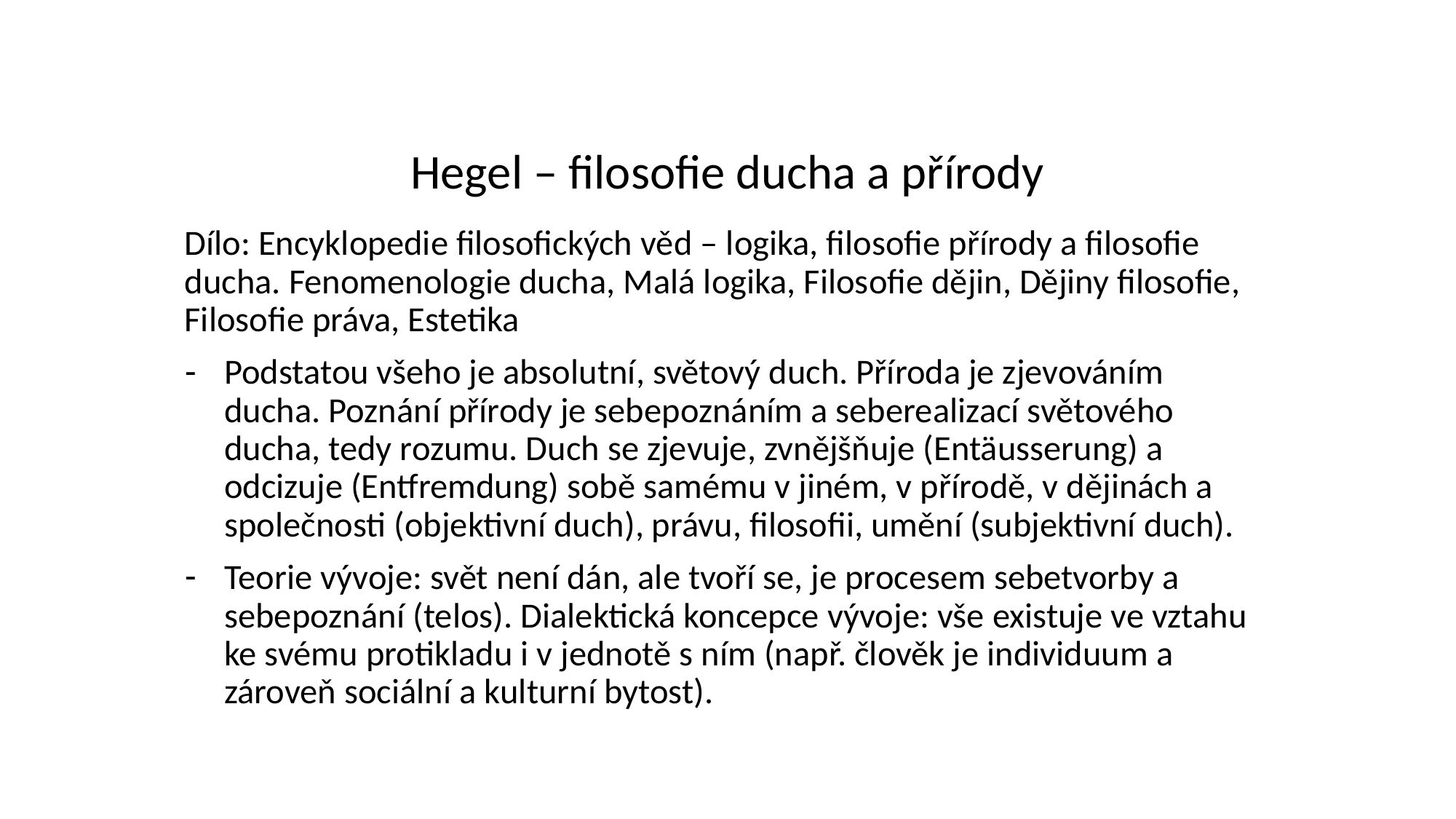

# Hegel – filosofie ducha a přírody
Dílo: Encyklopedie filosofických věd – logika, filosofie přírody a filosofie ducha. Fenomenologie ducha, Malá logika, Filosofie dějin, Dějiny filosofie, Filosofie práva, Estetika
Podstatou všeho je absolutní, světový duch. Příroda je zjevováním ducha. Poznání přírody je sebepoznáním a seberealizací světového ducha, tedy rozumu. Duch se zjevuje, zvnějšňuje (Entäusserung) a odcizuje (Entfremdung) sobě samému v jiném, v přírodě, v dějinách a společnosti (objektivní duch), právu, filosofii, umění (subjektivní duch).
Teorie vývoje: svět není dán, ale tvoří se, je procesem sebetvorby a sebepoznání (telos). Dialektická koncepce vývoje: vše existuje ve vztahu ke svému protikladu i v jednotě s ním (např. člověk je individuum a zároveň sociální a kulturní bytost).